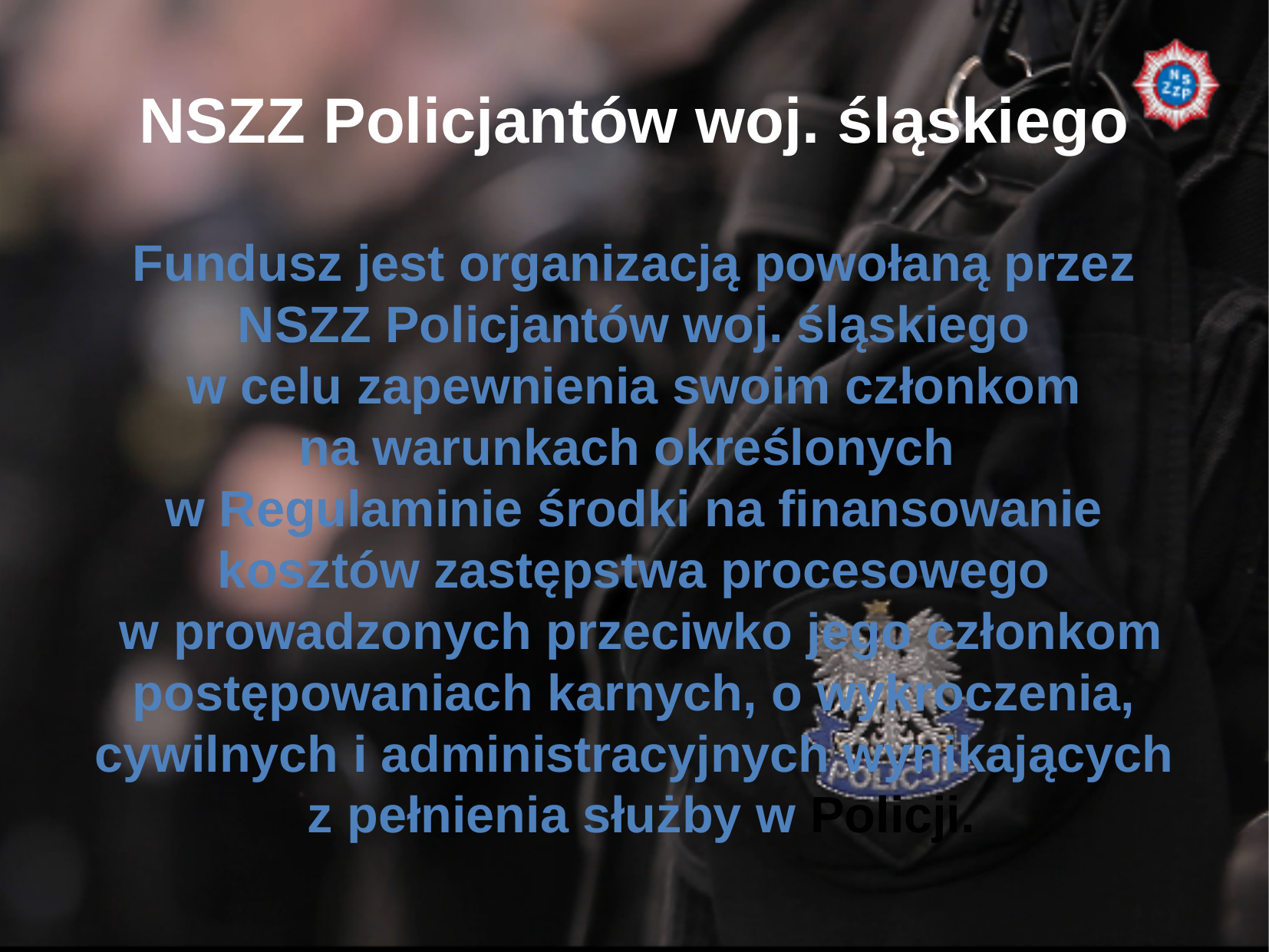

NSZZ Policjantów woj. śląskiego
Fundusz jest organizacją powołaną przez NSZZ Policjantów woj. śląskiego
 w celu zapewnienia swoim członkom
na warunkach określonych
w Regulaminie środki na finansowanie kosztów zastępstwa procesowego
 w prowadzonych przeciwko jego członkom postępowaniach karnych, o wykroczenia, cywilnych i administracyjnych wynikających
 z pełnienia służby w Policji.